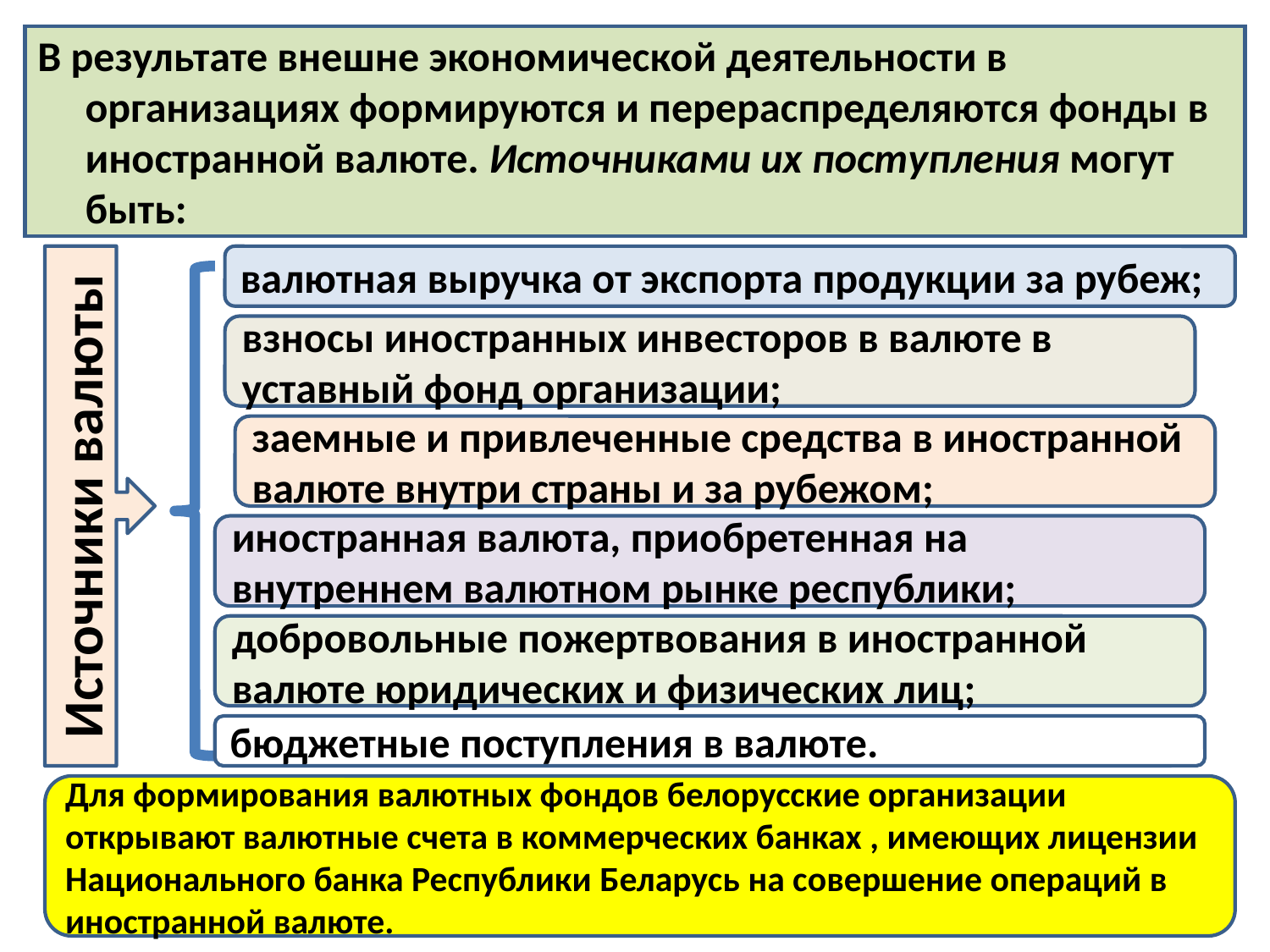

#
В результате внешне экономической деятельности в организациях формируются и перераспределяются фонды в иностранной валюте. Источниками их поступления могут быть:
Источники валюты
валютная выручка от экспорта продукции за рубеж;

взносы иностранных инвесторов в валюте в уставный фонд организации;
заемные и привлеченные средства в иностранной валюте внутри страны и за рубежом;
иностранная валюта, приобретенная на внутреннем валютном рынке республики;
добровольные пожертвования в иностранной валюте юридических и физических лиц;
бюджетные поступления в валюте.
Для формирования валютных фондов белорусские организации открывают валютные счета в коммерческих банках , имеющих лицензии Национального банка Республики Беларусь на совершение операций в иностранной валюте.